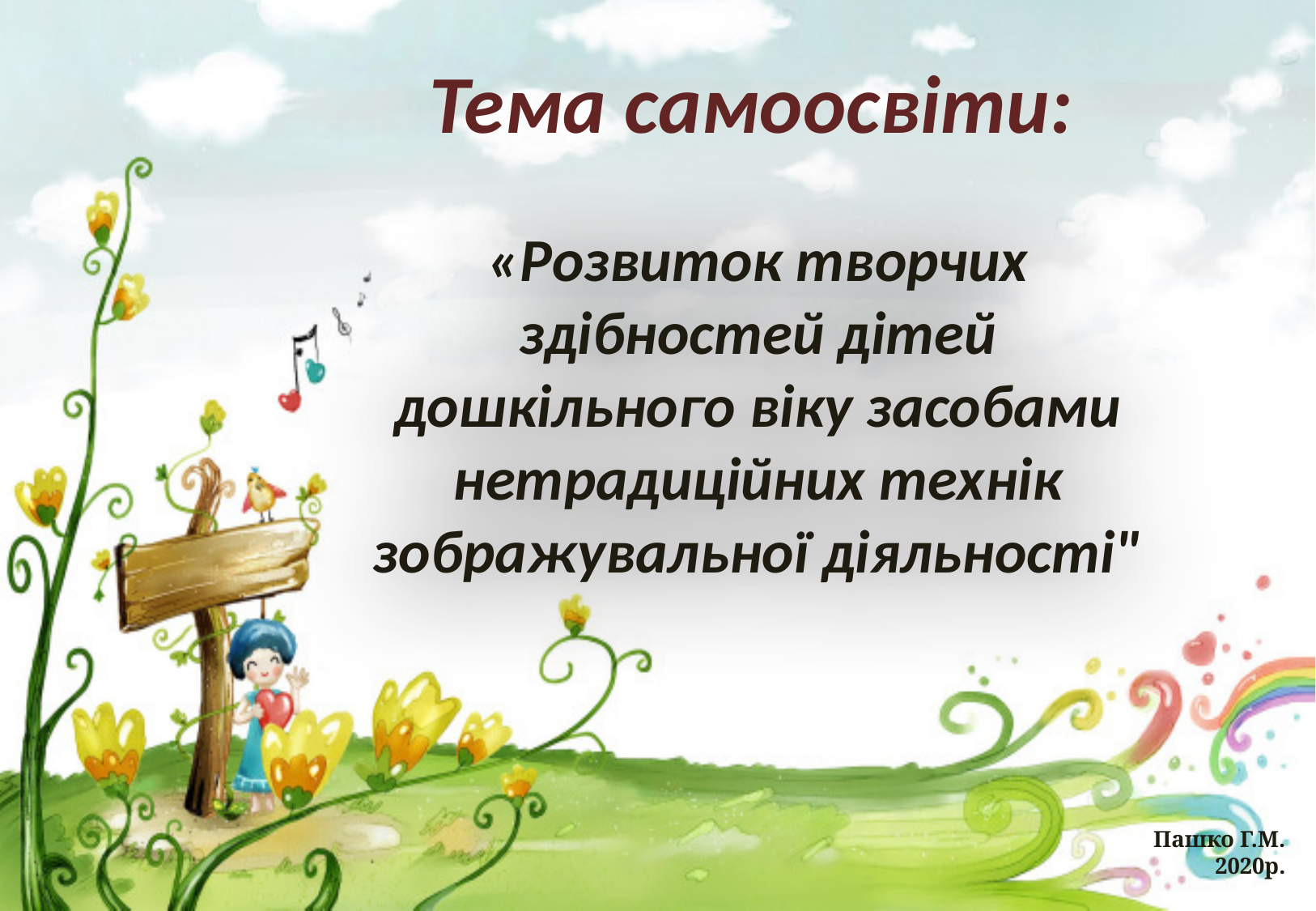

# Тема самоосвіти:

«Розвиток творчих здібностей дітей дошкільного віку засобами нетрадиційних технік зображувальної діяльності"
Пашко Г.М.
2020р.